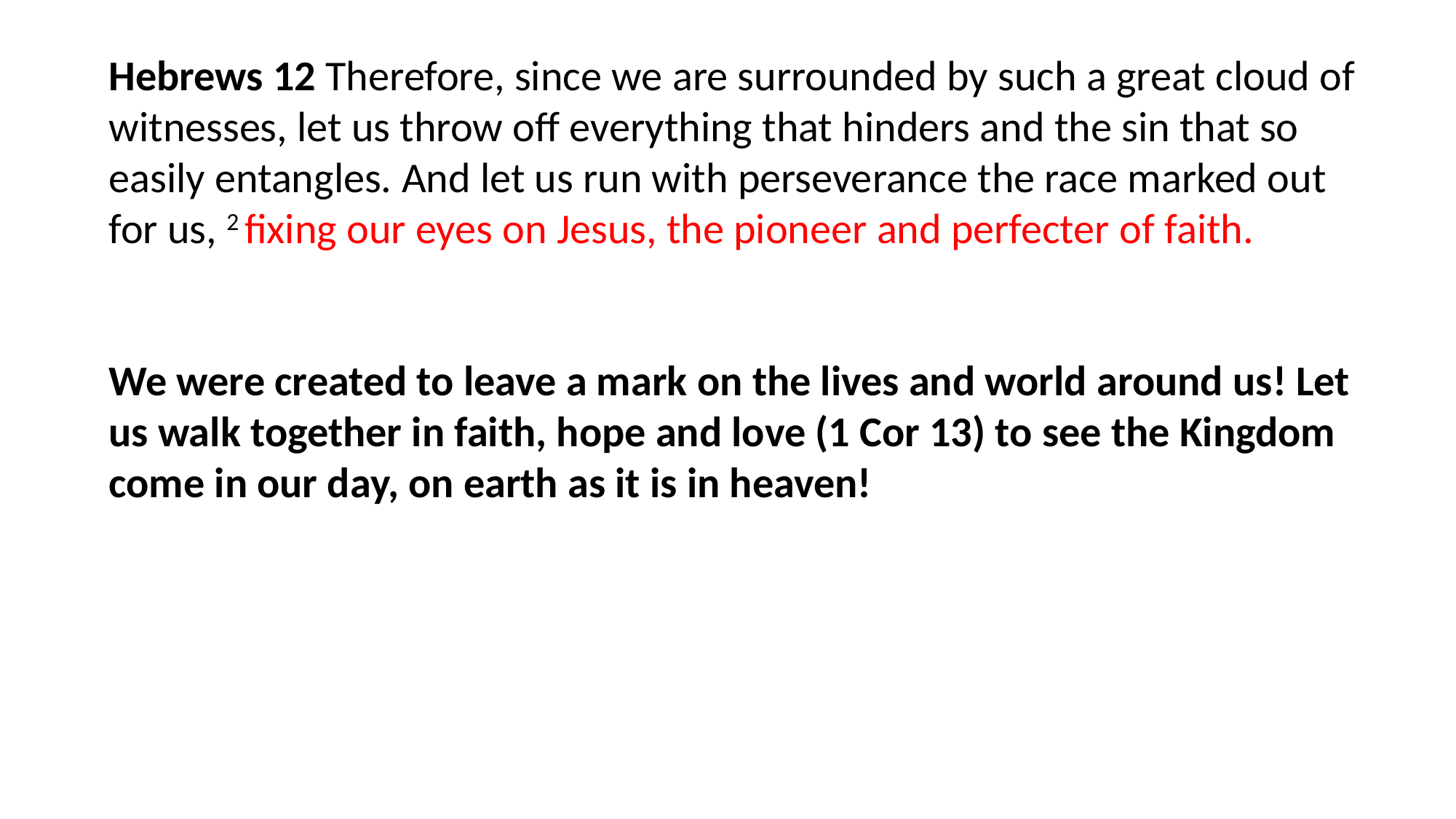

Hebrews 12 Therefore, since we are surrounded by such a great cloud of witnesses, let us throw off everything that hinders and the sin that so easily entangles. And let us run with perseverance the race marked out for us, 2 fixing our eyes on Jesus, the pioneer and perfecter of faith.

We were created to leave a mark on the lives and world around us! Let us walk together in faith, hope and love (1 Cor 13) to see the Kingdom come in our day, on earth as it is in heaven!